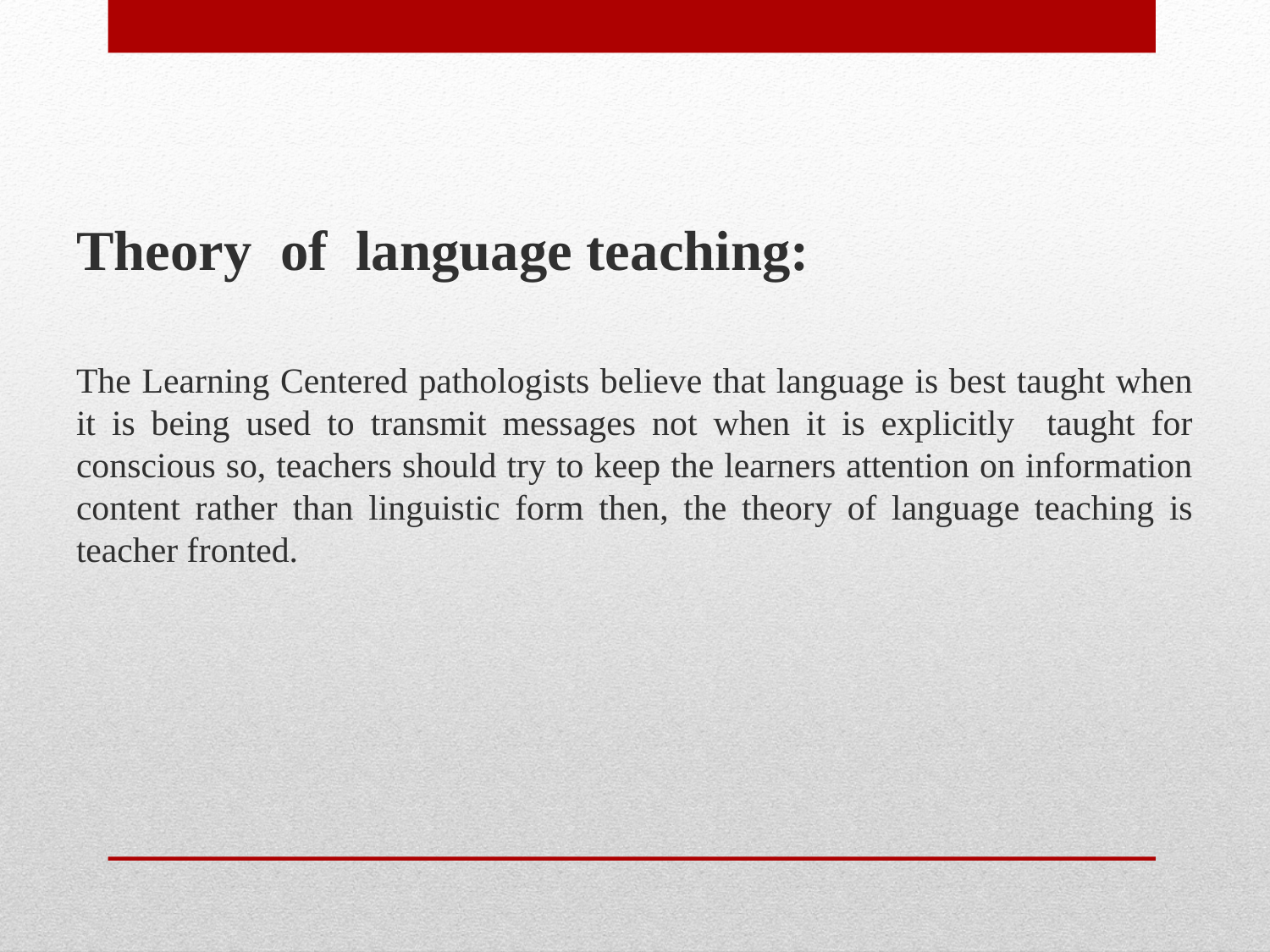

Theory  of  language teaching:

The Learning Centered pathologists believe that language is best taught when it is being used to transmit messages not when it is explicitly  taught for conscious so, teachers should try to keep the learners attention on information content rather than linguistic form then, the theory of language teaching is teacher fronted.